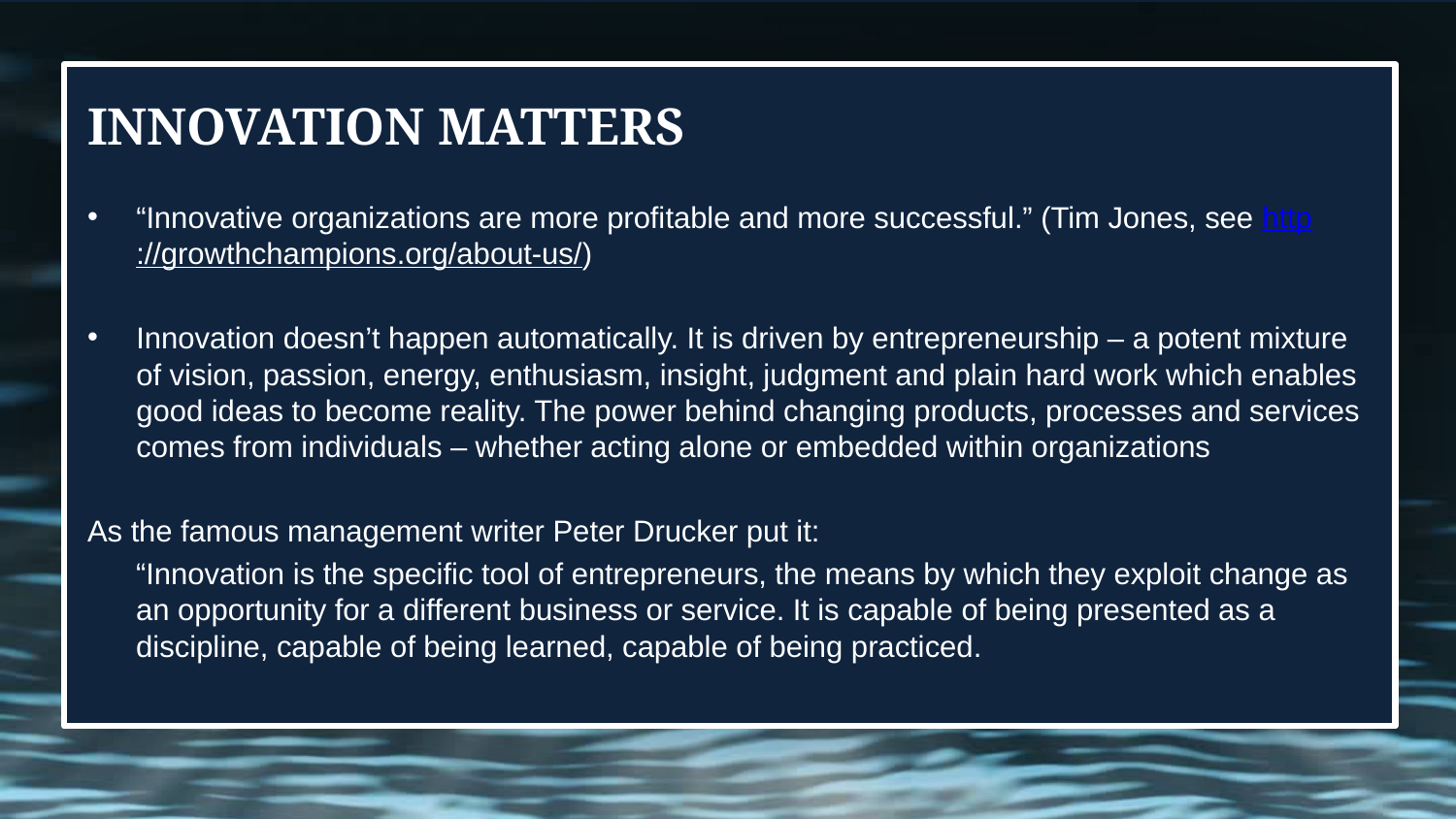

# Innovation matters
“Innovative organizations are more profitable and more successful.” (Tim Jones, see http://growthchampions.org/about-us/)

Innovation doesn’t happen automatically. It is driven by entrepreneurship – a potent mixture of vision, passion, energy, enthusiasm, insight, judgment and plain hard work which enables good ideas to become reality. The power behind changing products, processes and services comes from individuals – whether acting alone or embedded within organizations

As the famous management writer Peter Drucker put it:
“Innovation is the specific tool of entrepreneurs, the means by which they exploit change as an opportunity for a different business or service. It is capable of being presented as a discipline, capable of being learned, capable of being practiced.